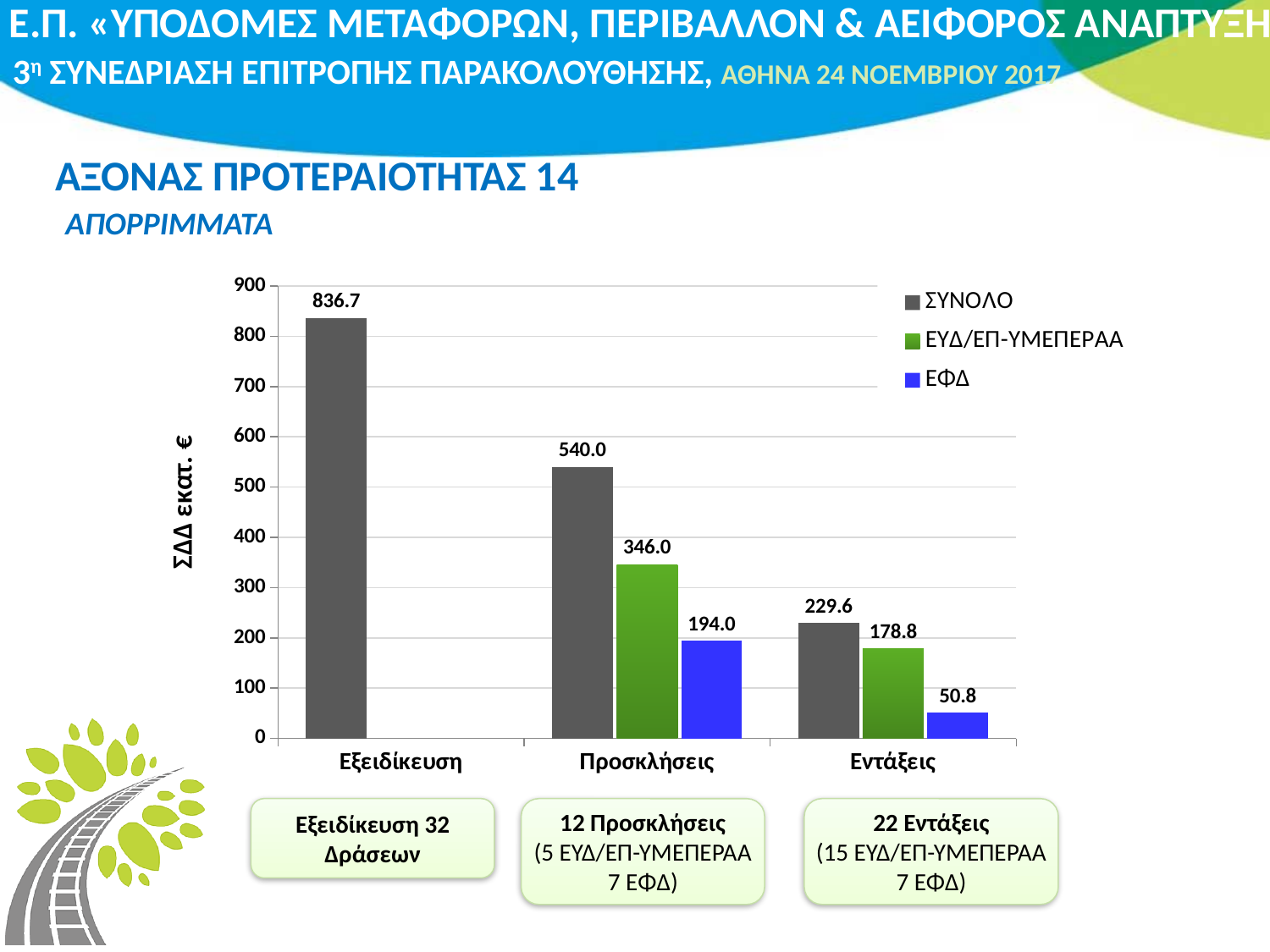

# ΑΞΟΝΑΣ ΠΡΟΤΕΡΑΙΟΤΗΤΑΣ 14
ΑΠΟΡΡΙΜΜΑΤΑ

### Chart

| Category | ΣΥΝΟΛΟ | ΕΥΔ/ΕΠ-ΥΜΕΠΕΡΑΑ | ΕΦΔ |
|---|---|---|---|
| Εξειδίκευση | 836.7 | None | None |
| Προσκλήσεις | 540.0 | 346.0 | 194.0 |
| Εντάξεις | 229.6 | 178.8 | 50.79999999999998 |
Εξειδίκευση 32 Δράσεων
12 Προσκλήσεις
(5 ΕΥΔ/ΕΠ-ΥΜΕΠΕΡΑΑ
7 ΕΦΔ)
22 Εντάξεις
(15 ΕΥΔ/ΕΠ-ΥΜΕΠΕΡΑΑ
7 ΕΦΔ)